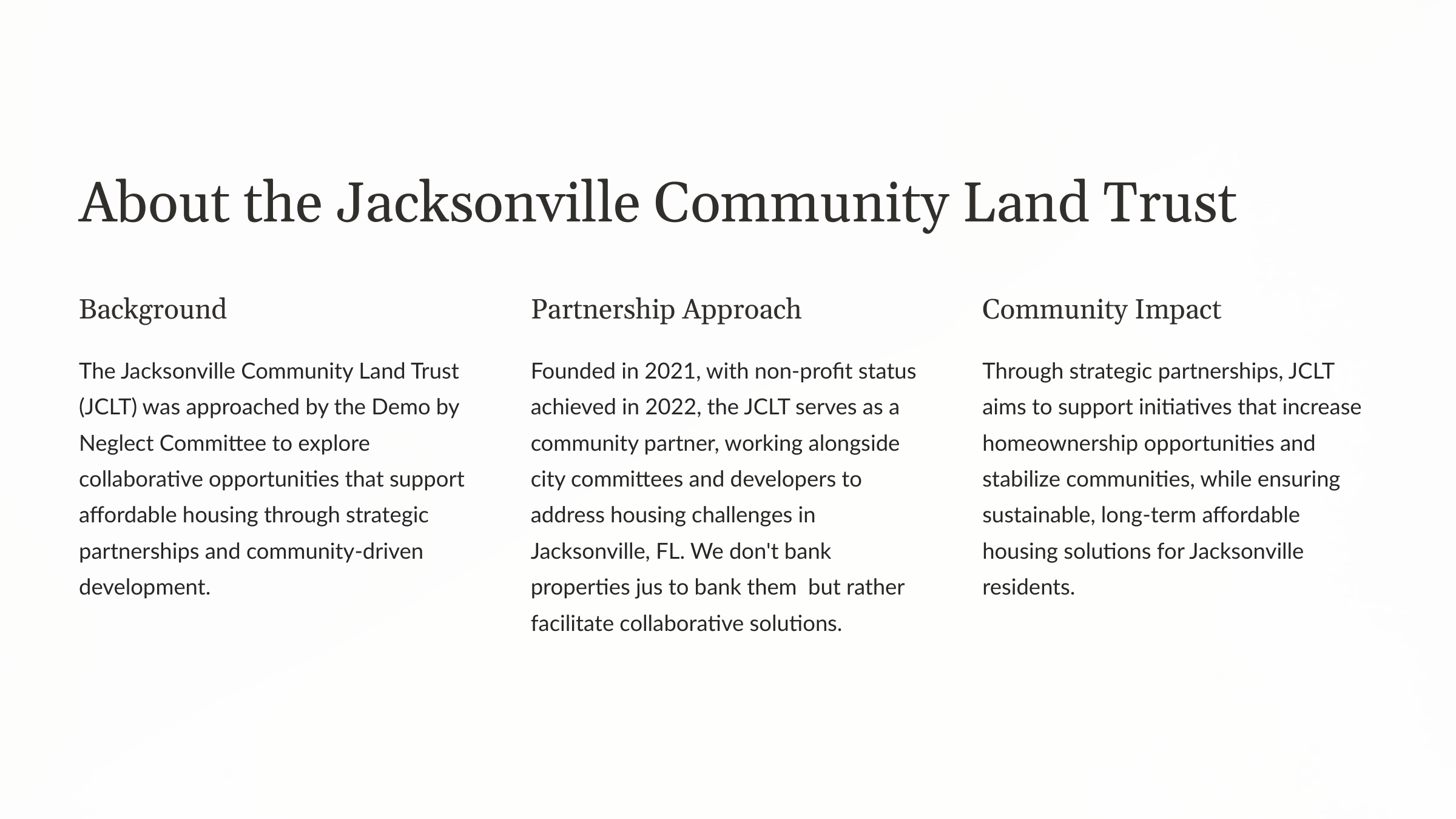

About the Jacksonville Community Land Trust
Background
Partnership Approach
Community Impact
The Jacksonville Community Land Trust (JCLT) was approached by the Demo by Neglect Committee to explore collaborative opportunities that support affordable housing through strategic partnerships and community-driven development.
Founded in 2021, with non-profit status achieved in 2022, the JCLT serves as a community partner, working alongside city committees and developers to address housing challenges in Jacksonville, FL. We don't bank properties jus to bank them  but rather facilitate collaborative solutions.
Through strategic partnerships, JCLT aims to support initiatives that increase homeownership opportunities and stabilize communities, while ensuring sustainable, long-term affordable housing solutions for Jacksonville residents.